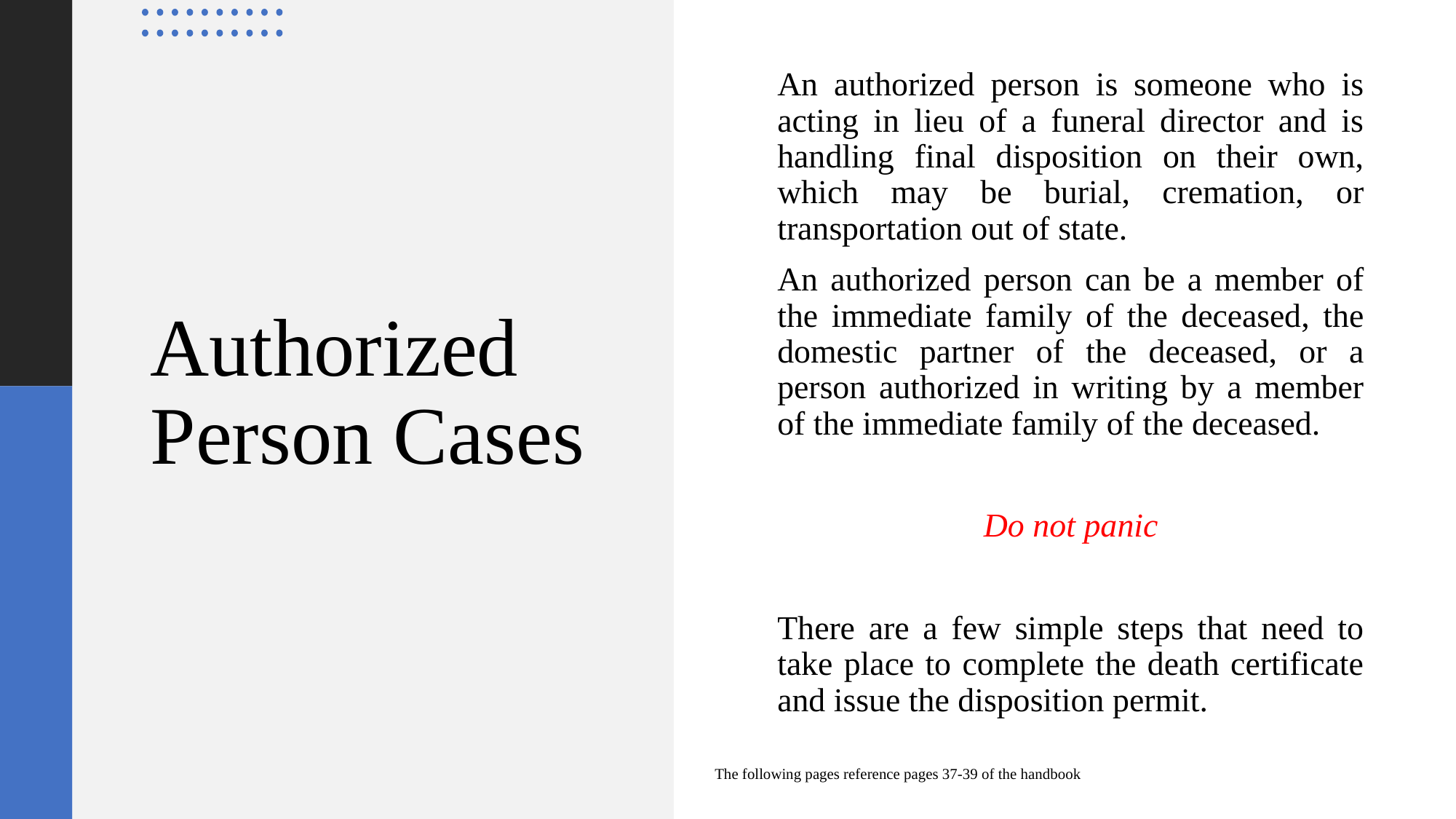

An authorized person is someone who is acting in lieu of a funeral director and is handling final disposition on their own, which may be burial, cremation, or transportation out of state.
An authorized person can be a member of the immediate family of the deceased, the domestic partner of the deceased, or a person authorized in writing by a member of the immediate family of the deceased.

Do not panic

There are a few simple steps that need to take place to complete the death certificate and issue the disposition permit.
# Authorized Person Cases

The following pages reference pages 37-39 of the handbook